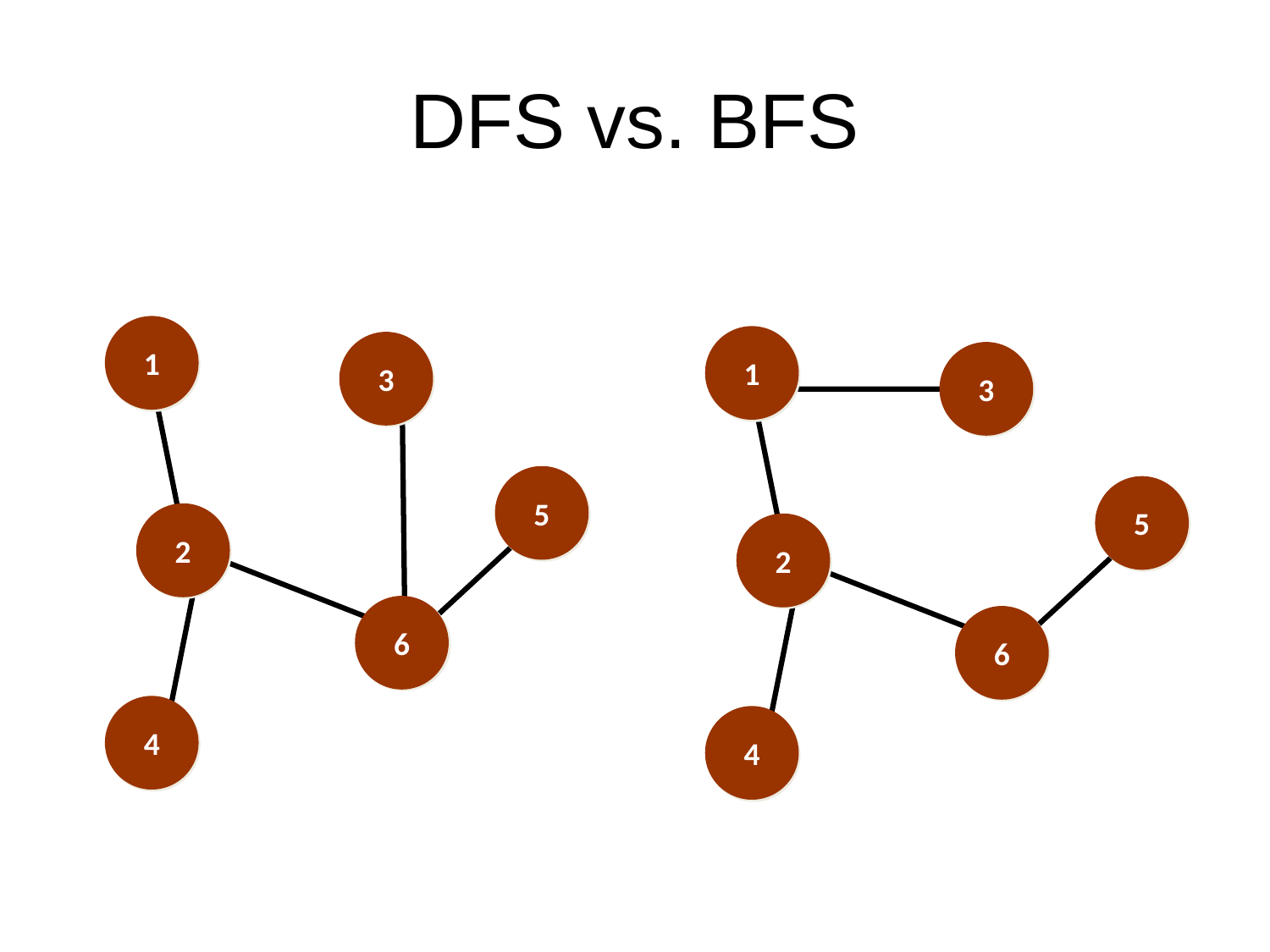

# DFS vs. BFS
1
1
3
3

5
5
2
2

6
6
4
4